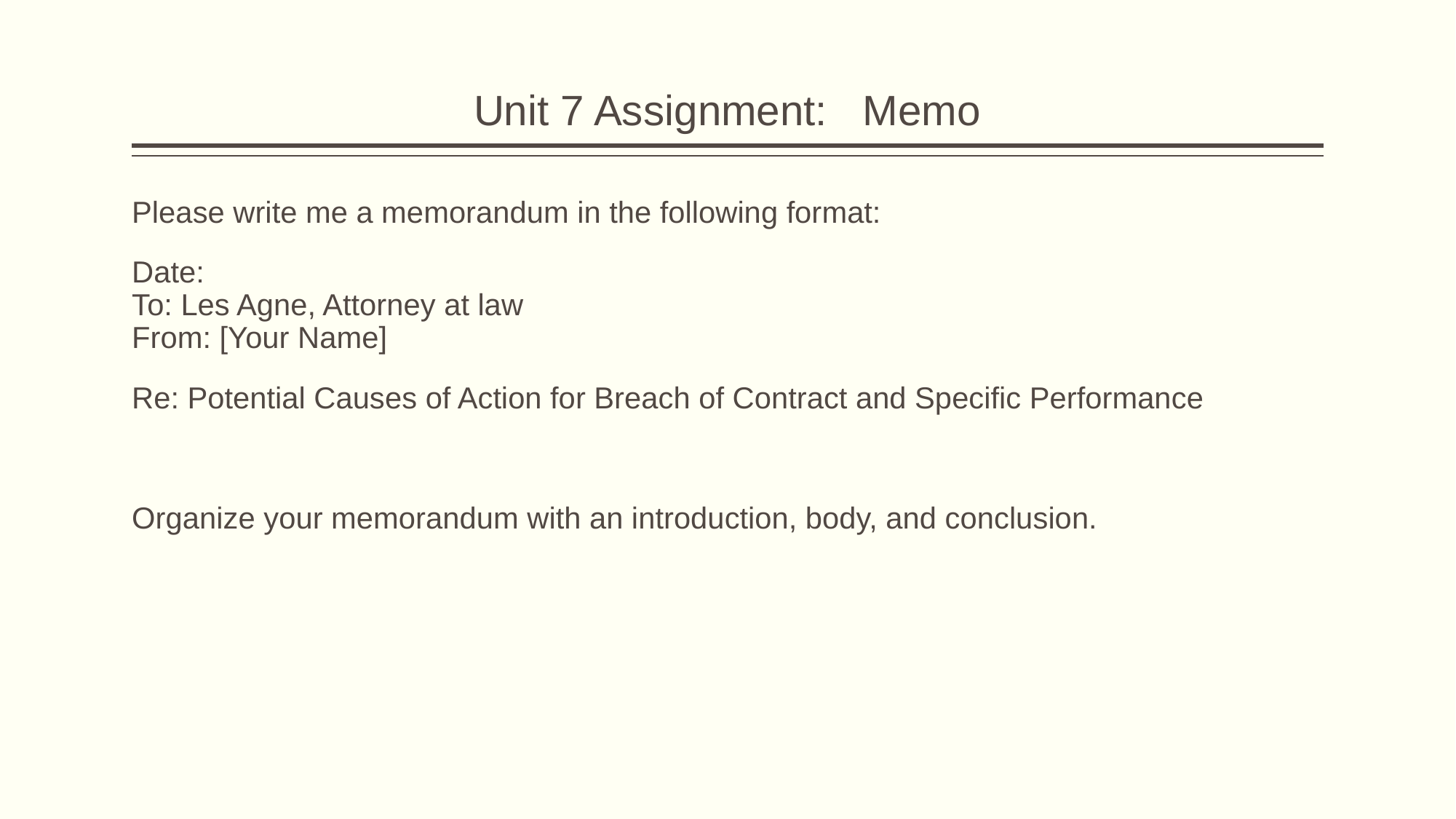

# Unit 7 Assignment:   Memo
Please write me a memorandum in the following format:
Date:
To: Les Agne, Attorney at law
From: [Your Name]
Re: Potential Causes of Action for Breach of Contract and Specific Performance

Organize your memorandum with an introduction, body, and conclusion.